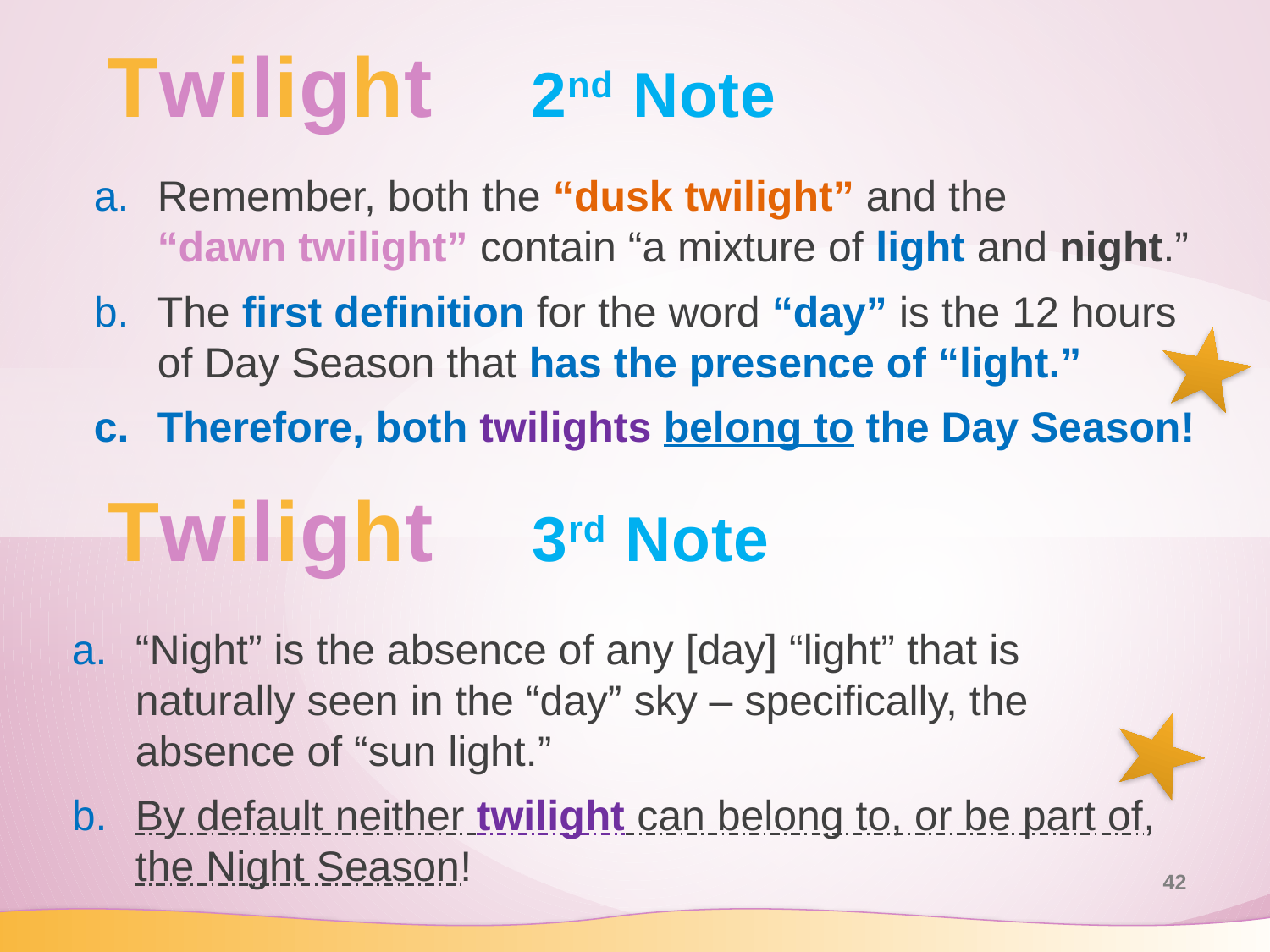

# Twilight    2nd Note
Remember, both the “dusk twilight” and the
“dawn twilight” contain “a mixture of light and night.”
The first definition for the word “day” is the 12 hours of Day Season that has the presence of “light.”
Therefore, both twilights belong to the Day Season!

Twilight    3rd Note
“Night” is the absence of any [day] “light” that is naturally seen in the “day” sky – specifically, the absence of “sun light.”
By default neither twilight can belong to, or be part of, the Night Season!